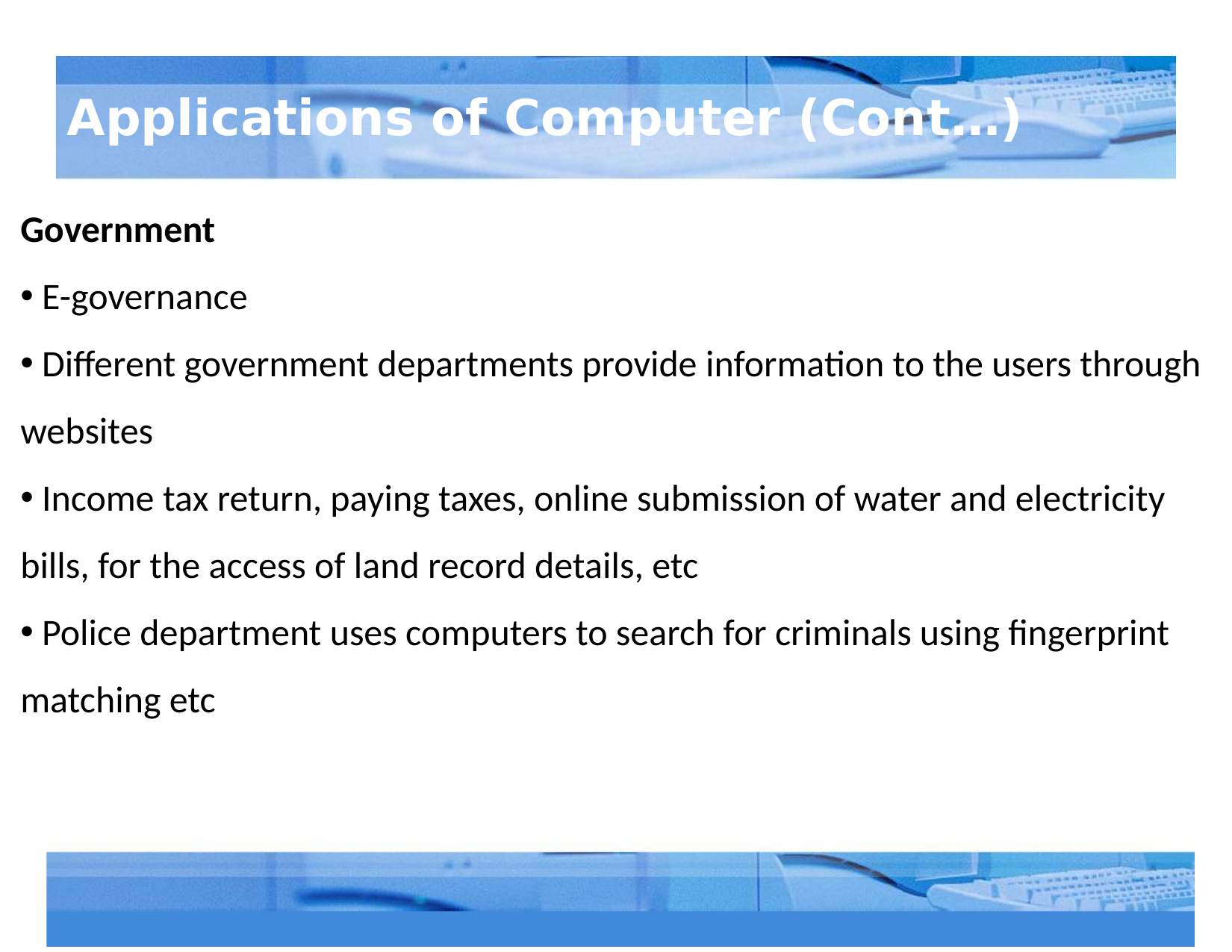

# Applications of Computer (Cont…)
Government
 E-governance
 Different government departments provide information to the users through websites
 Income tax return, paying taxes, online submission of water and electricity bills, for the access of land record details, etc
 Police department uses computers to search for criminals using fingerprint matching etc